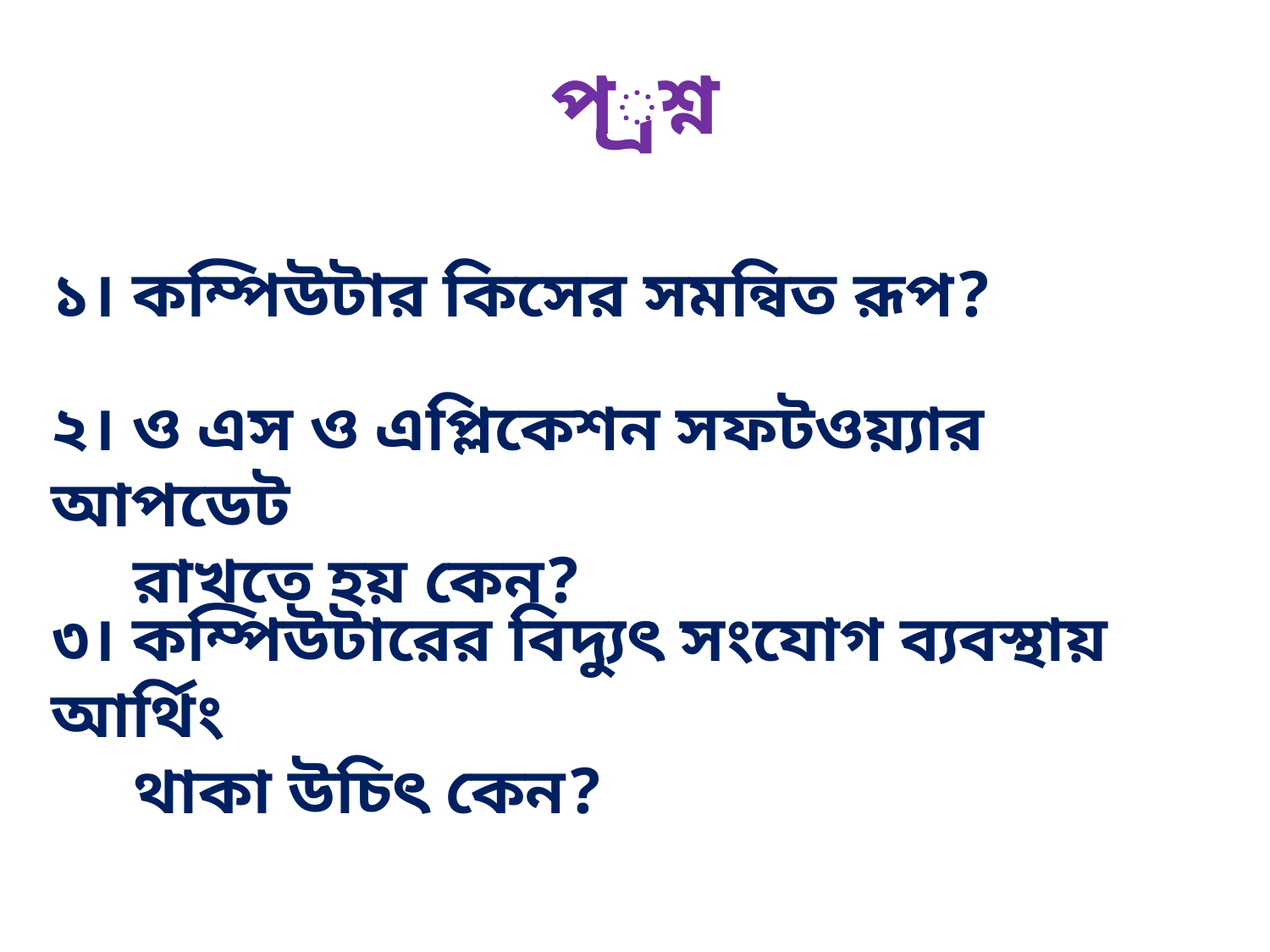

প্রশ্ন
১। কম্পিউটার কিসের সমন্বিত রূপ?
২। ও এস ও এপ্লিকেশন সফটওয়্যার আপডেট
     রাখতে হয় কেন?
৩। কম্পিউটারের বিদ্যুৎ সংযোগ ব্যবস্থায় আর্থিং
     থাকা উচিৎ কেন?